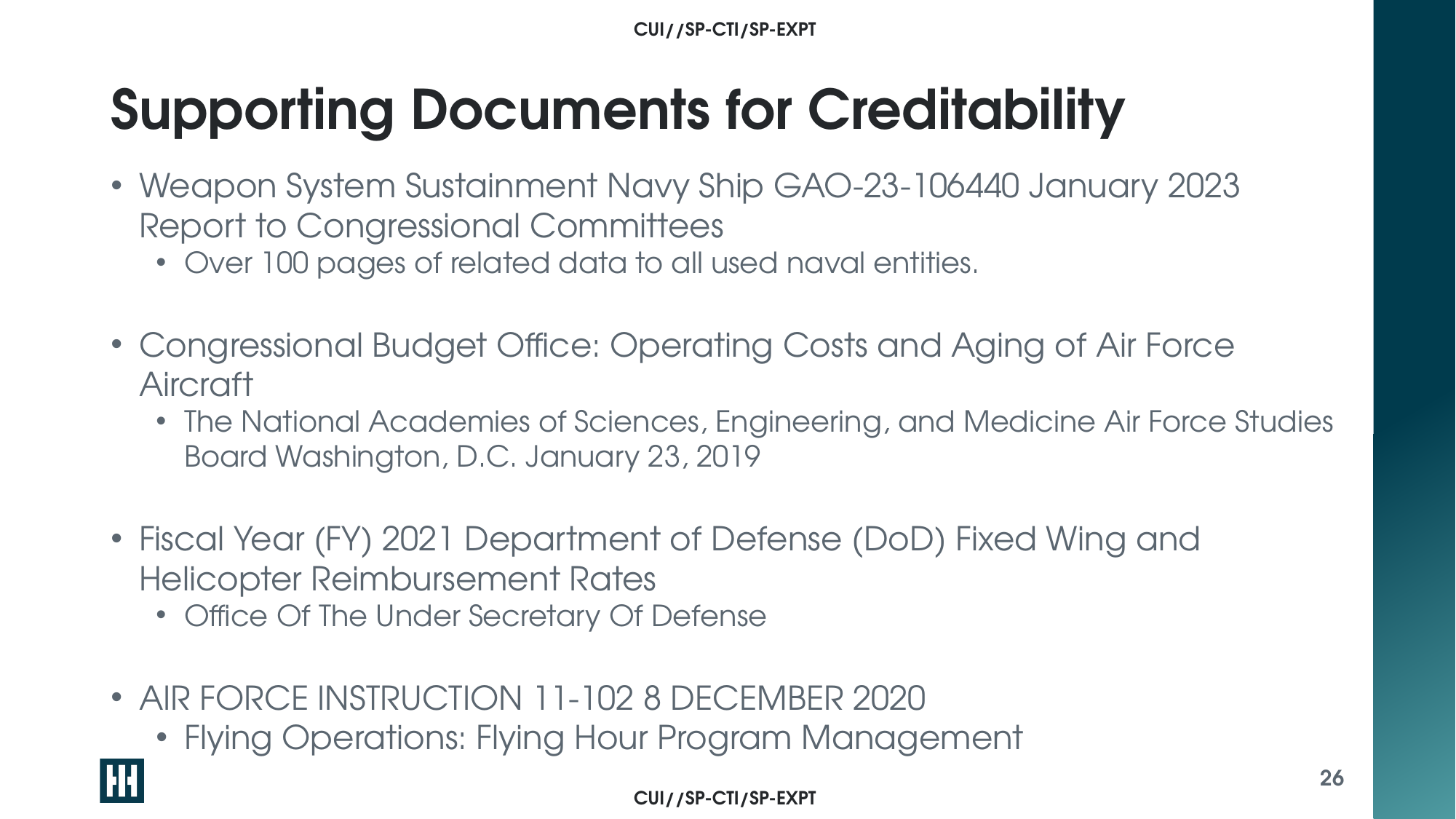

# Supporting Documents for Creditability
Weapon System Sustainment Navy Ship GAO-23-106440 January 2023 Report to Congressional Committees
Over 100 pages of related data to all used naval entities.

Congressional Budget Office: Operating Costs and Aging of Air Force Aircraft
The National Academies of Sciences, Engineering, and Medicine Air Force Studies Board Washington, D.C. January 23, 2019

Fiscal Year (FY) 2021 Department of Defense (DoD) Fixed Wing and Helicopter Reimbursement Rates
Office Of The Under Secretary Of Defense

AIR FORCE INSTRUCTION 11-102 8 DECEMBER 2020
Flying Operations: Flying Hour Program Management

26